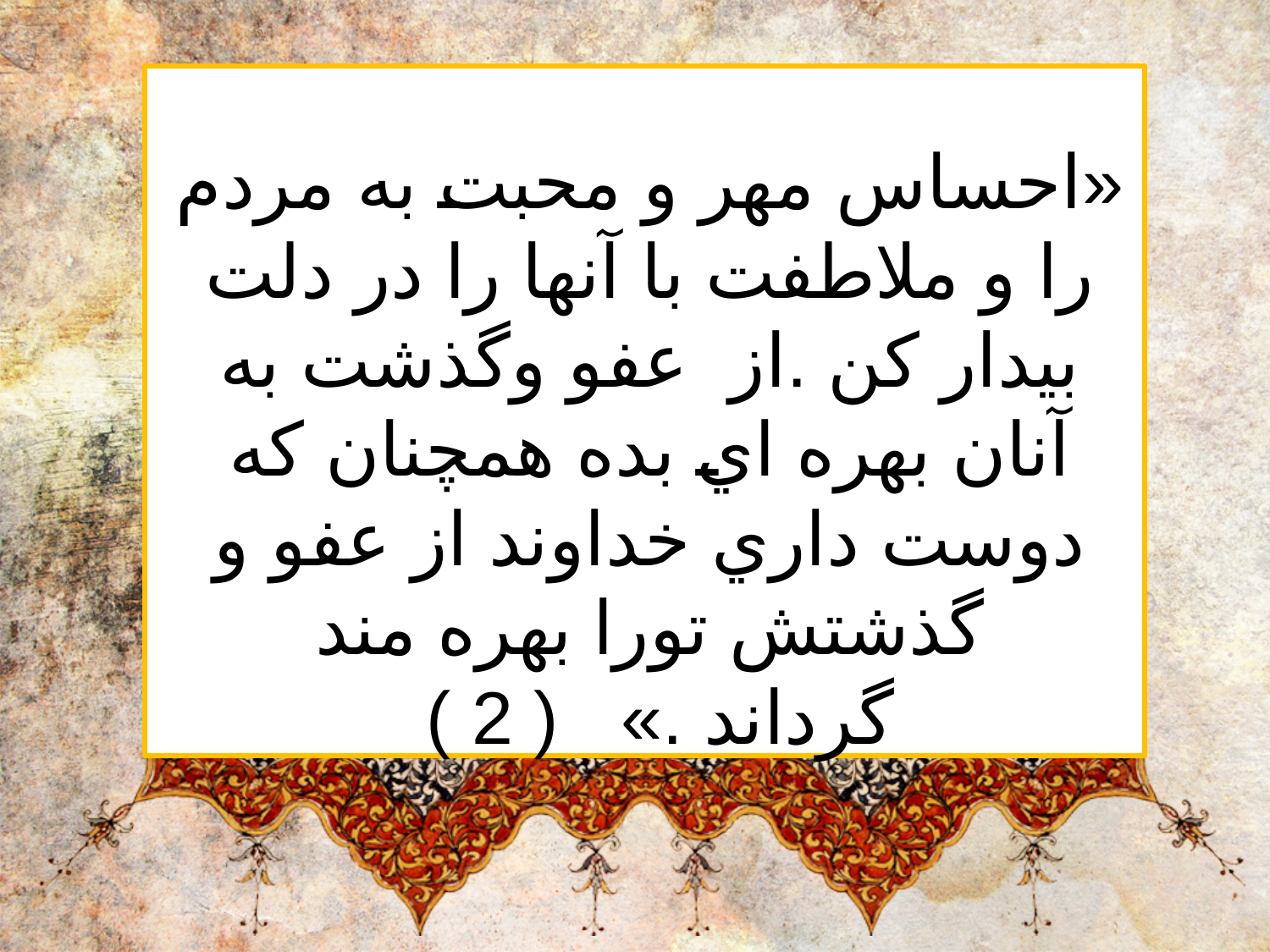

«احساس مهر و محبت به مردم را و ملاطفت با آنها را در دلت بيدار كن .از  عفو وگذشت به آنان بهره اي بده همچنان كه دوست داري خداوند از عفو و گذشتش تورا بهره مند گرداند .»   ( 2 )